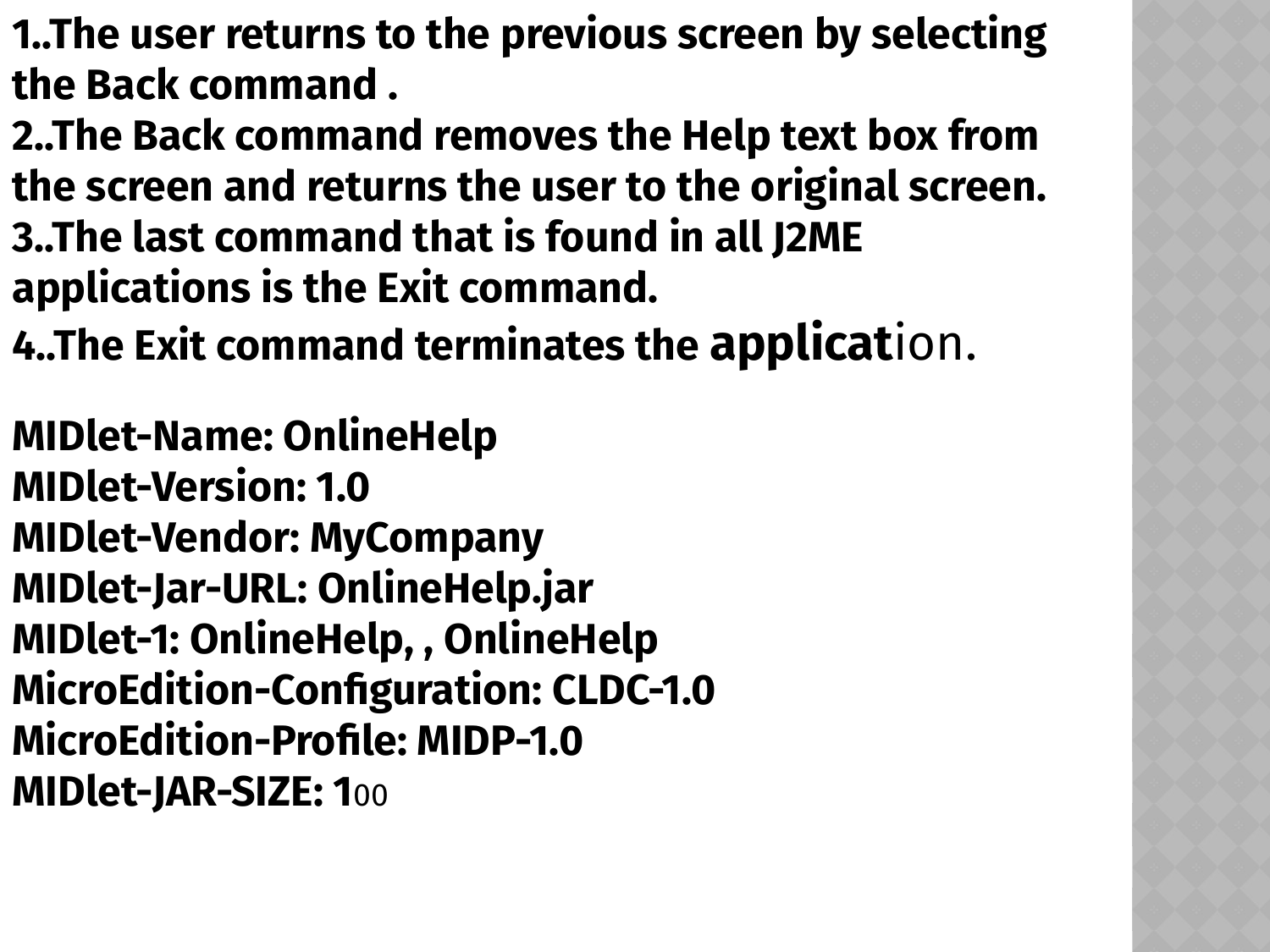

1..The user returns to the previous screen by selecting the Back command .
2..The Back command removes the Help text box from the screen and returns the user to the original screen. 3..The last command that is found in all J2ME applications is the Exit command.
4..The Exit command terminates the application.

MIDlet-Name: OnlineHelp
MIDlet-Version: 1.0
MIDlet-Vendor: MyCompany
MIDlet-Jar-URL: OnlineHelp.jar
MIDlet-1: OnlineHelp, , OnlineHelp
MicroEdition-Configuration: CLDC-1.0
MicroEdition-Profile: MIDP-1.0
MIDlet-JAR-SIZE: 100